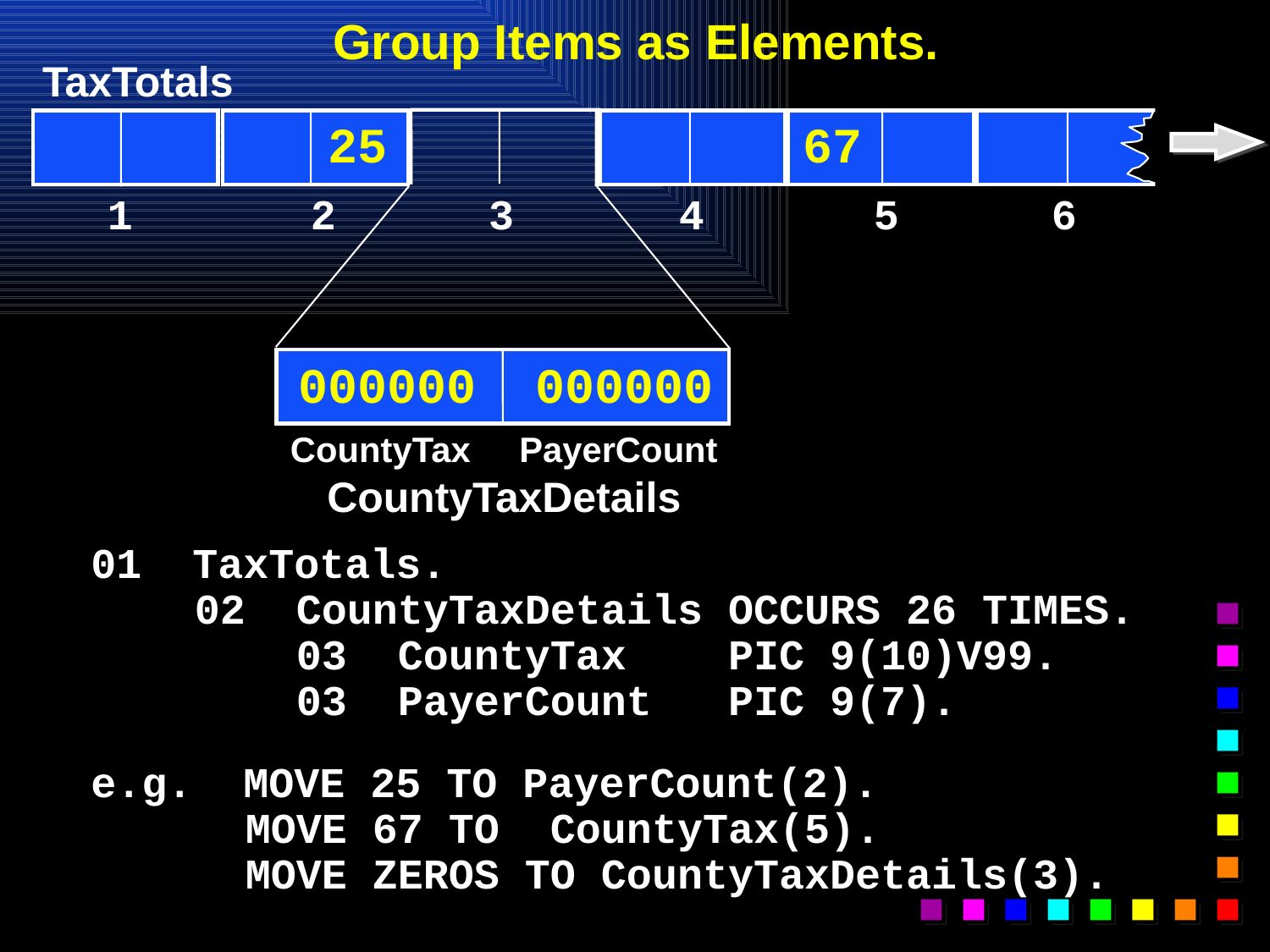

# Group Items as Elements.
TaxTotals

   25              67
  000000  000000

1       2      3       4       5      6

CountyTax     PayerCount
CountyTaxDetails
01  TaxTotals.
  02  CountyTaxDetails OCCURS 26 TIMES.
      03  CountyTax    PIC 9(10)V99.
      03  PayerCount   PIC 9(7).
e.g.  MOVE 25 TO PayerCount(2).
    MOVE 67 TO  CountyTax(5).
    MOVE ZEROS TO CountyTaxDetails(3).